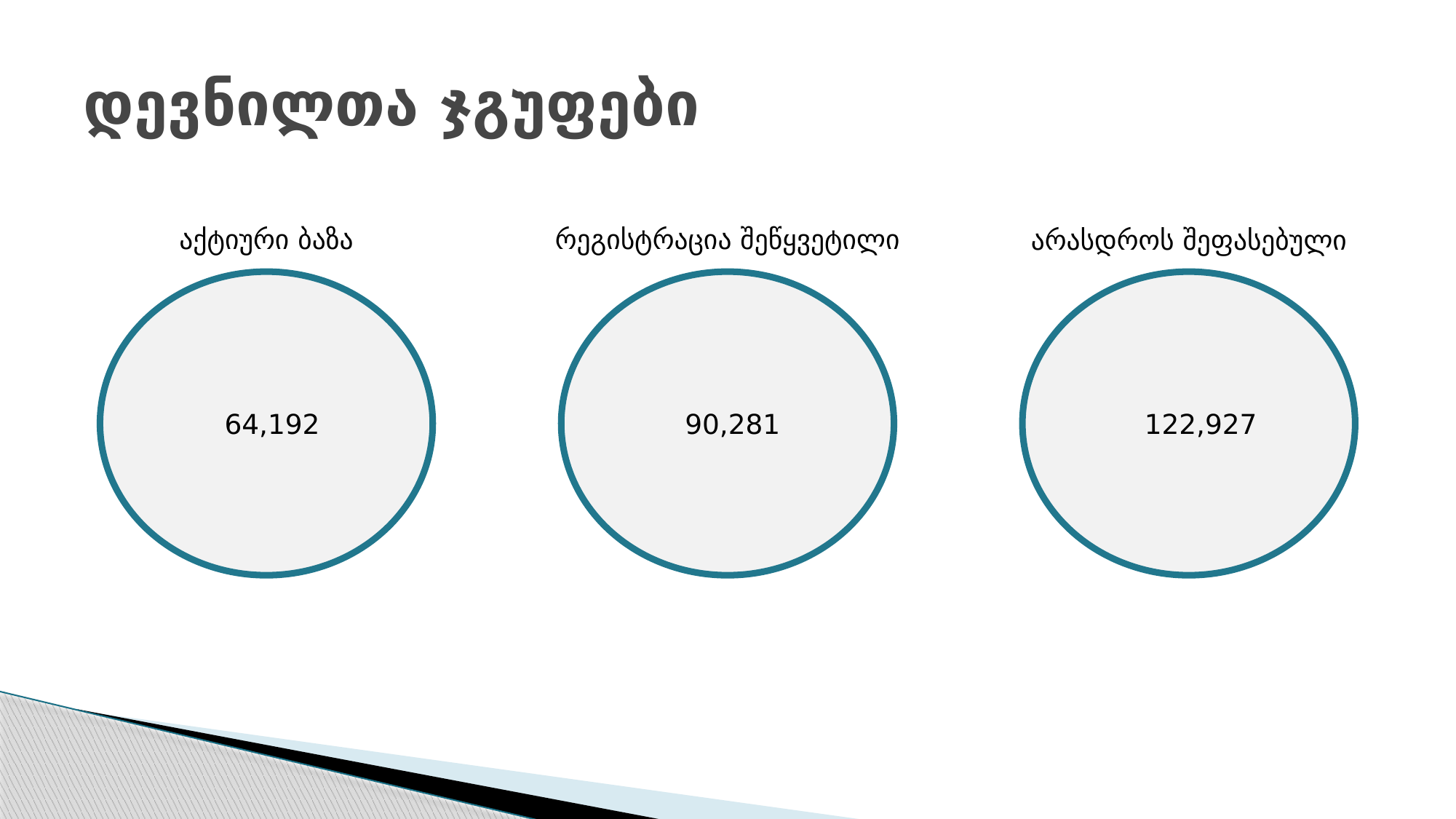

# დევნილთა ჯგუფები
აქტიური ბაზა
რეგისტრაცია შეწყვეტილი
არასდროს შეფასებული

64,192
90,281
122,927